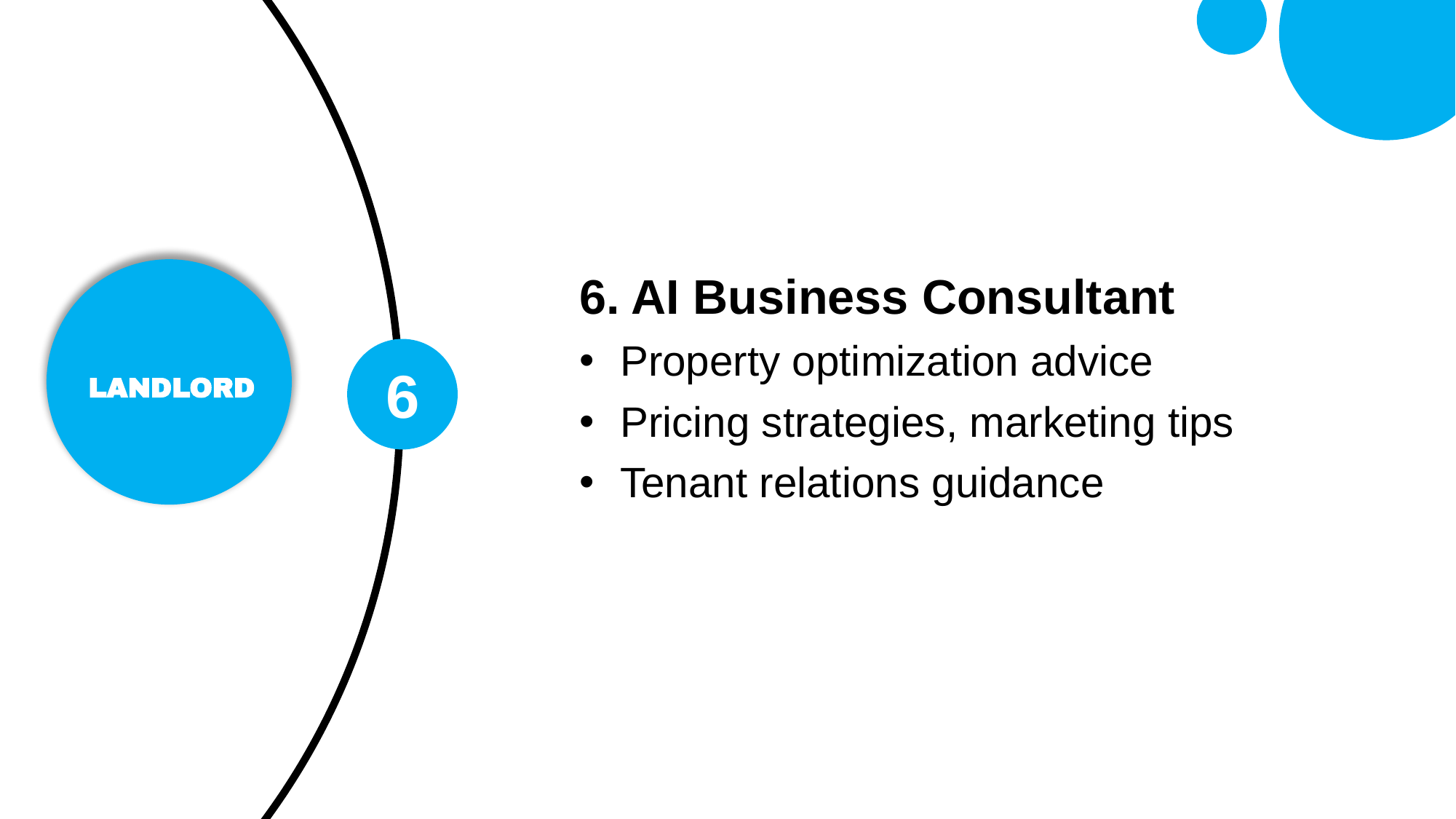

7

6
8
1
5
2
4
3

6. AI Business Consultant
Property optimization advice
Pricing strategies, marketing tips
Tenant relations guidance
LANDLORD